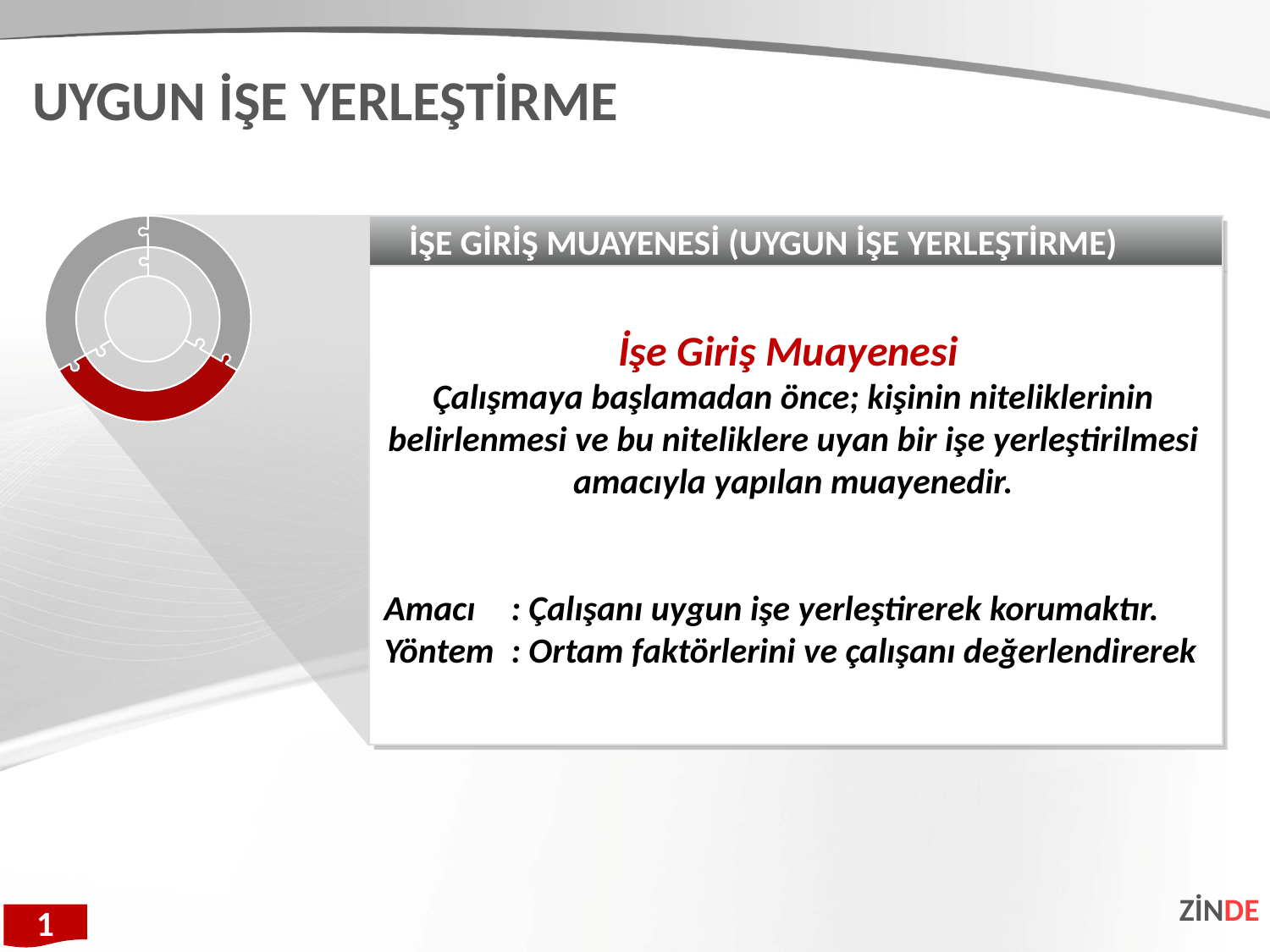

UYGUN İŞE YERLEŞTİRME

İŞE GİRİŞ MUAYENESİ (UYGUN İŞE YERLEŞTİRME)

İşe Giriş Muayenesi
Çalışmaya başlamadan önce; kişinin niteliklerinin belirlenmesi ve bu niteliklere uyan bir işe yerleştirilmesi amacıyla yapılan muayenedir.

Amacı	: Çalışanı uygun işe yerleştirerek korumaktır.
Yöntem	: Ortam faktörlerini ve çalışanı değerlendirerek
ZİNDE

1